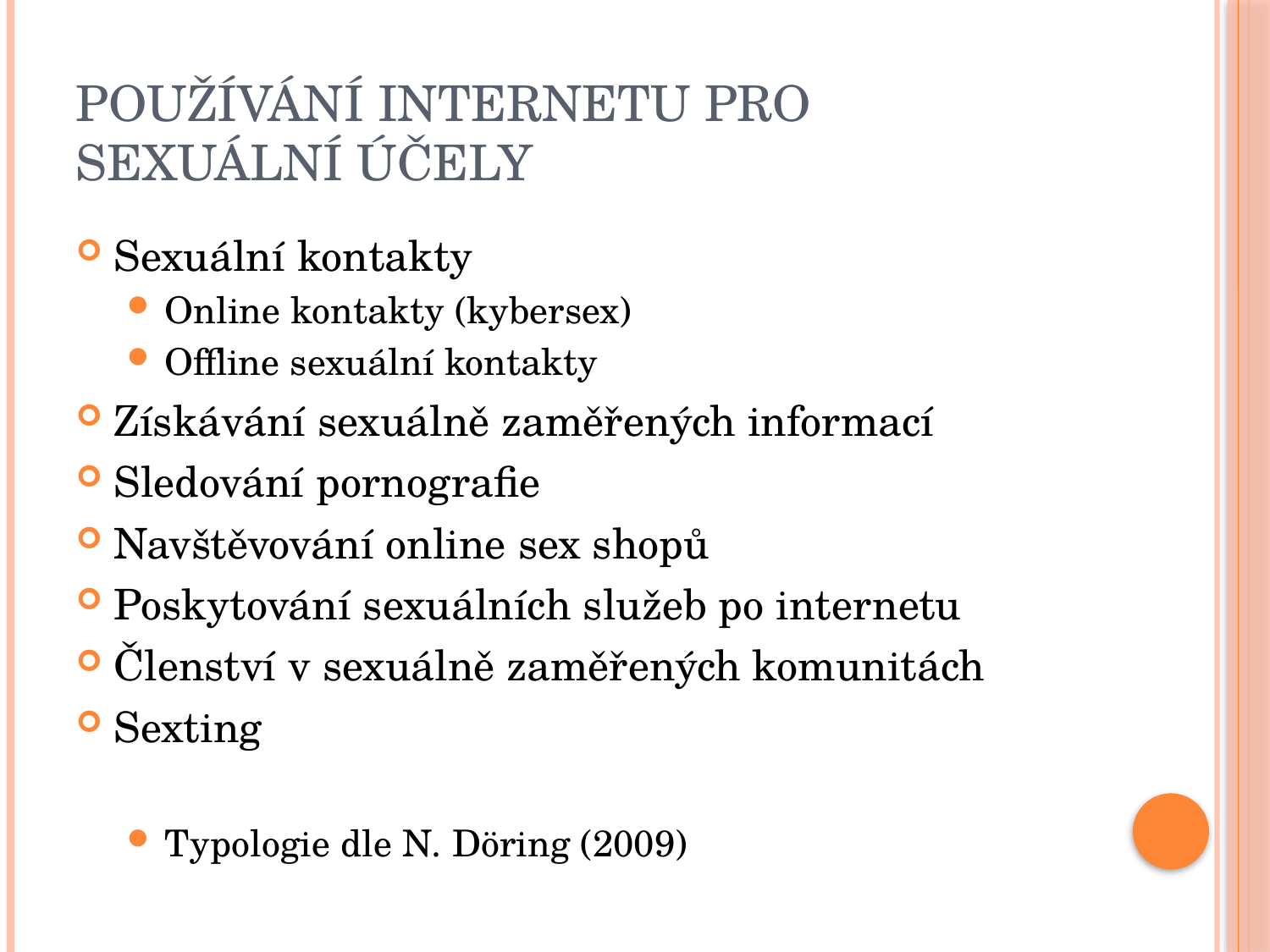

# Používání internetu pro sexuální účely
Sexuální kontakty
Online kontakty (kybersex)
Offline sexuální kontakty
Získávání sexuálně zaměřených informací
Sledování pornografie
Navštěvování online sex shopů
Poskytování sexuálních služeb po internetu
Členství v sexuálně zaměřených komunitách
Sexting

Typologie dle N. Döring (2009)